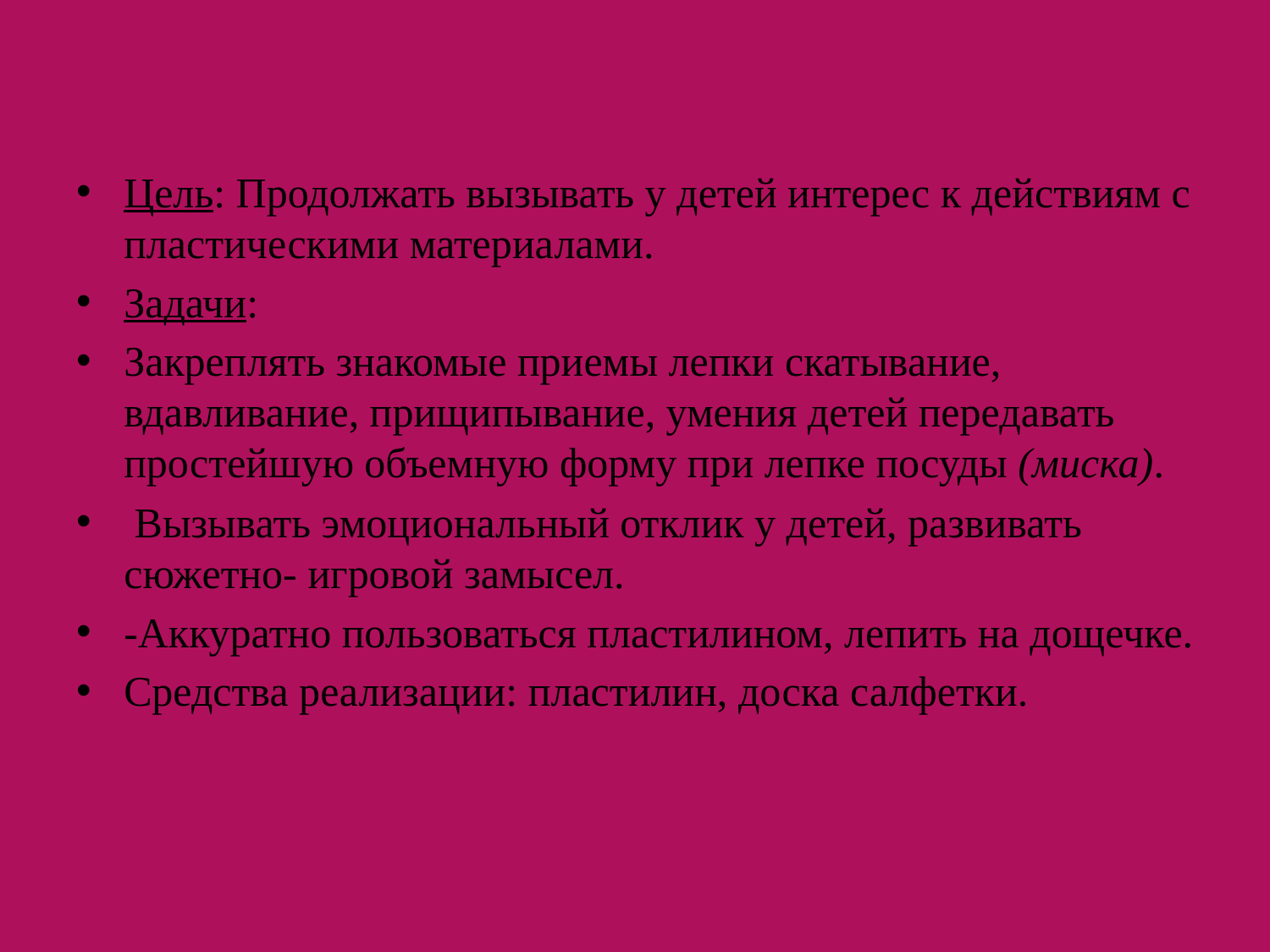

#
Цель: Продолжать вызывать у детей интерес к действиям с пластическими материалами.
Задачи:
Закреплять знакомые приемы лепки скатывание, вдавливание, прищипывание, умения детей передавать простейшую объемную форму при лепке посуды (миска).
 Вызывать эмоциональный отклик у детей, развивать сюжетно- игровой замысел.
-Аккуратно пользоваться пластилином, лепить на дощечке.
Средства реализации: пластилин, доска салфетки.